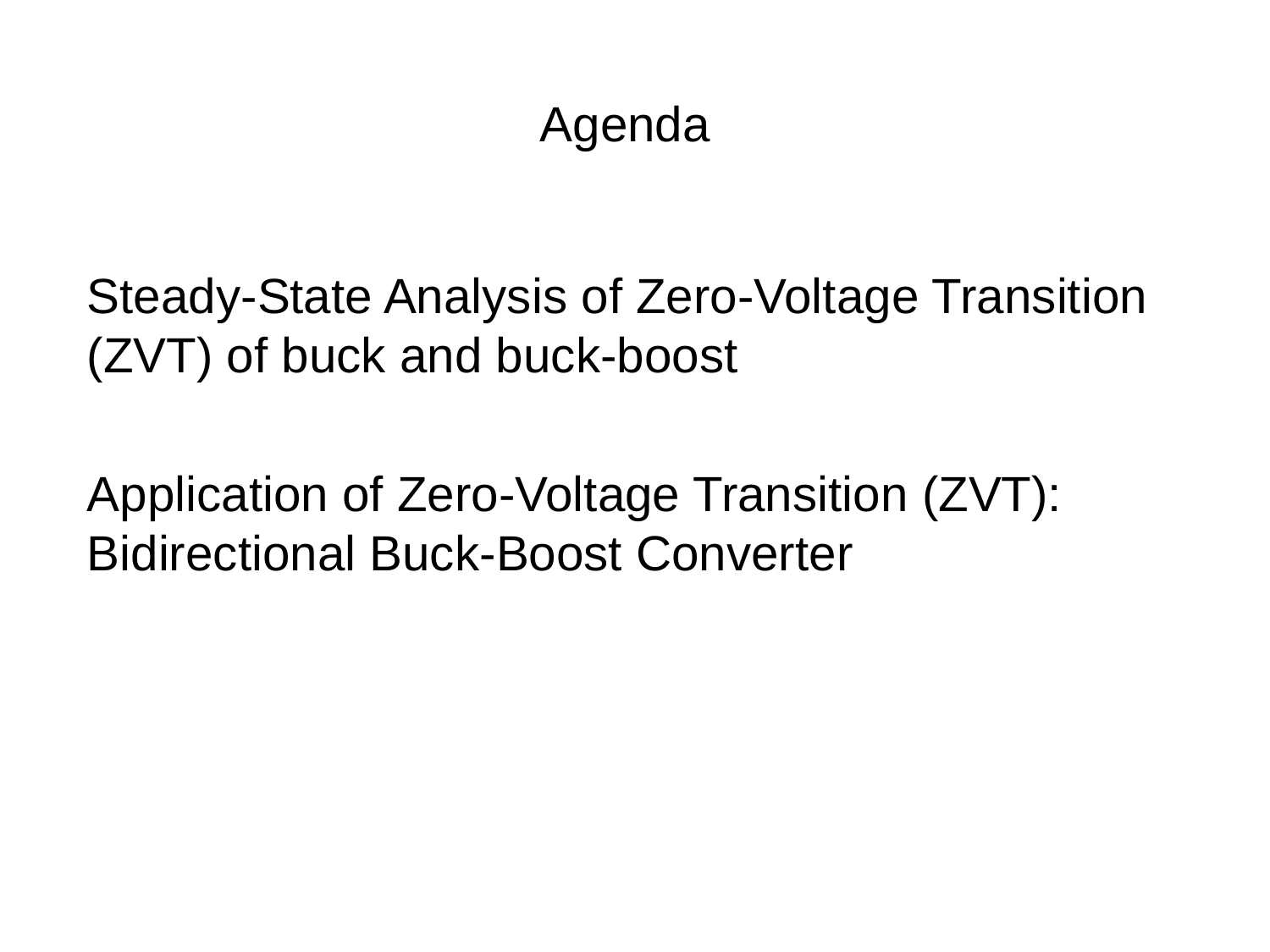

# Agenda
Steady-State Analysis of Zero-Voltage Transition (ZVT) of buck and buck-boost

Application of Zero-Voltage Transition (ZVT): Bidirectional Buck-Boost Converter